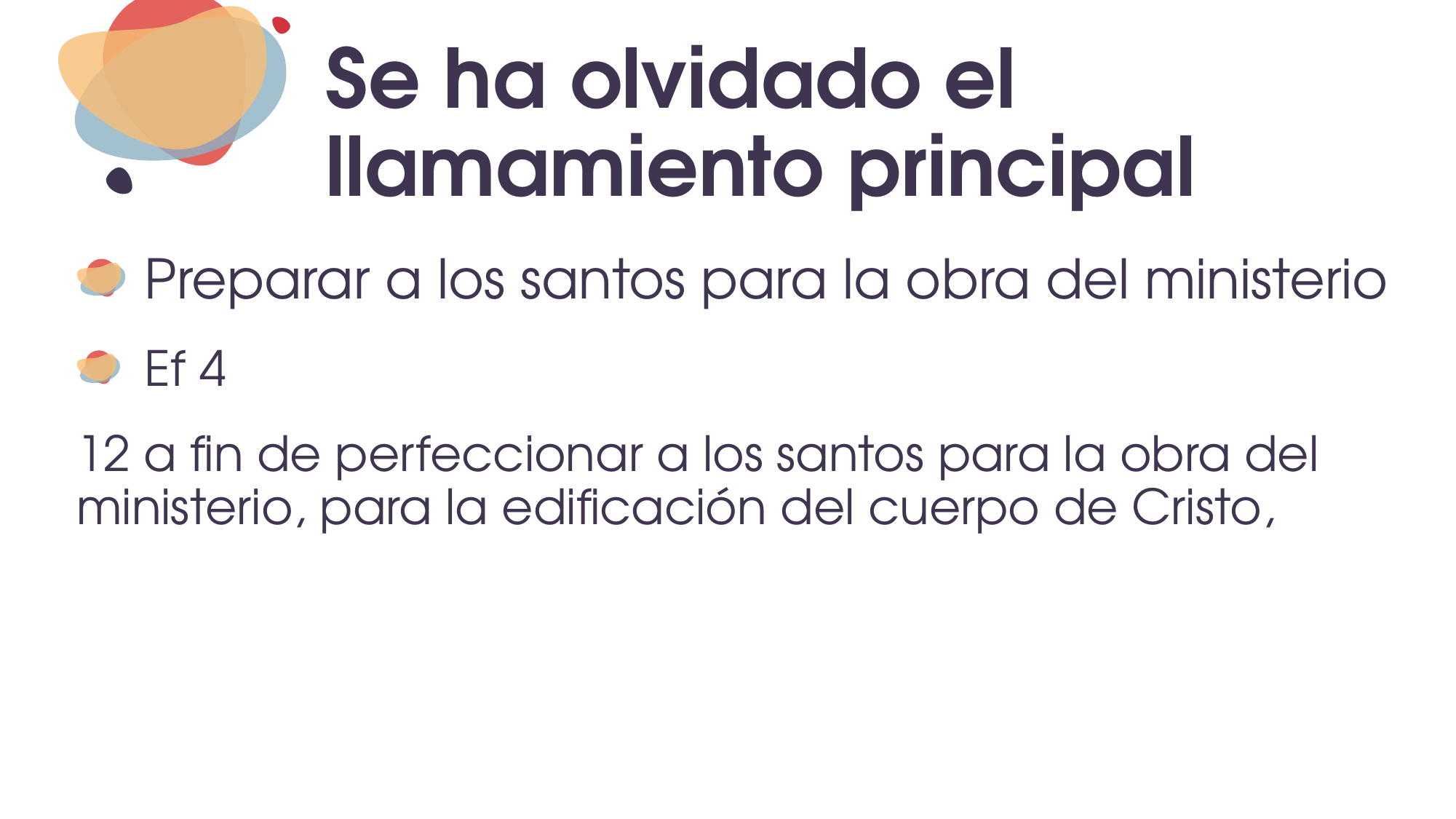

# Se ha olvidado el llamamiento principal
Preparar a los santos para la obra del ministerio
Ef 4
12 a fin de perfeccionar a los santos para la obra del ministerio, para la edificación del cuerpo de Cristo,